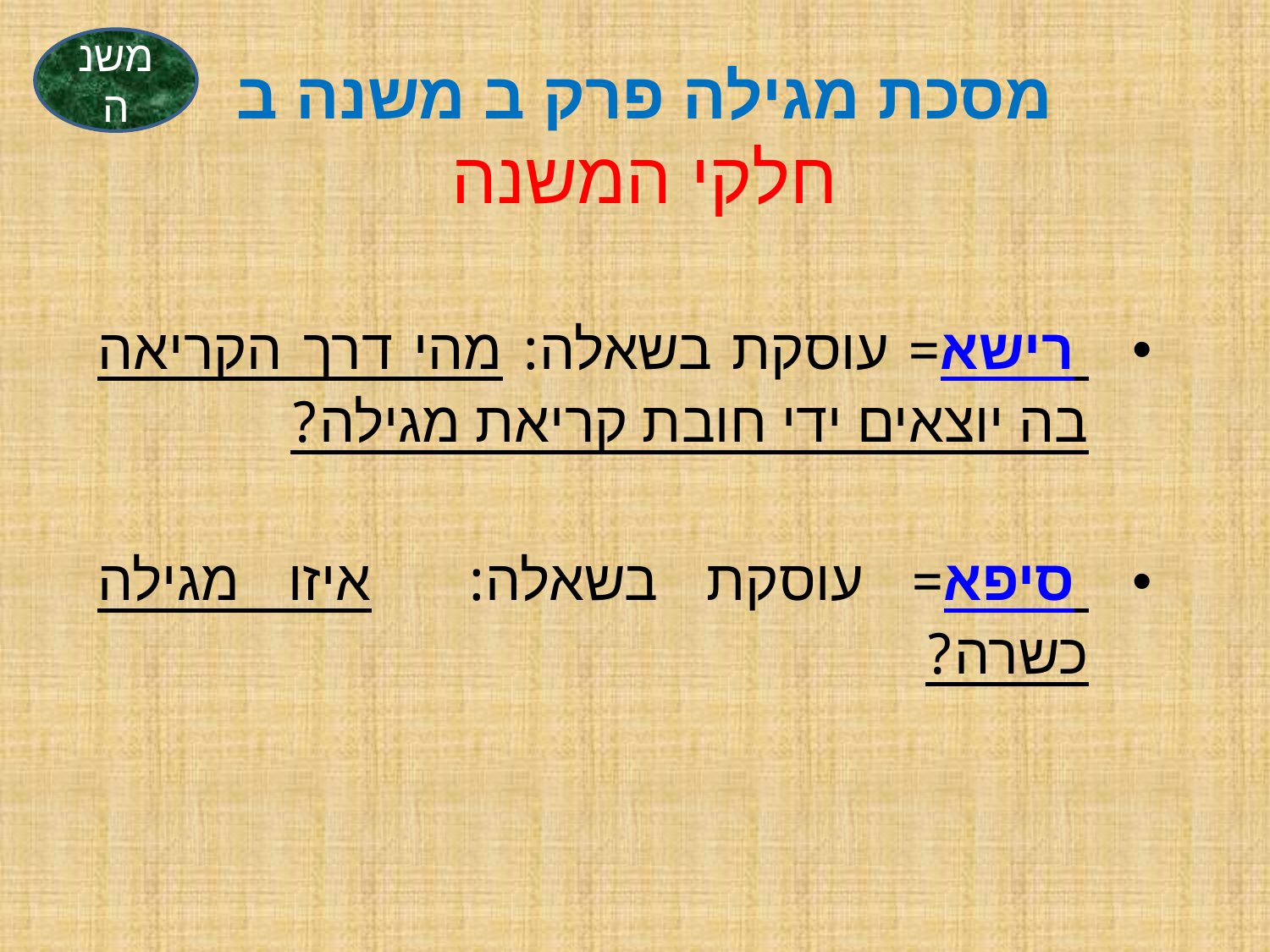

משנה
# מסכת מגילה פרק ב משנה ב חלקי המשנה
רישא = עוסקת בשאלה: מהי דרך הקריאה בה יוצאים ידי חובת קריאת מגילה?

סיפא = עוסקת בשאלה:  איזו מגילה כשרה?